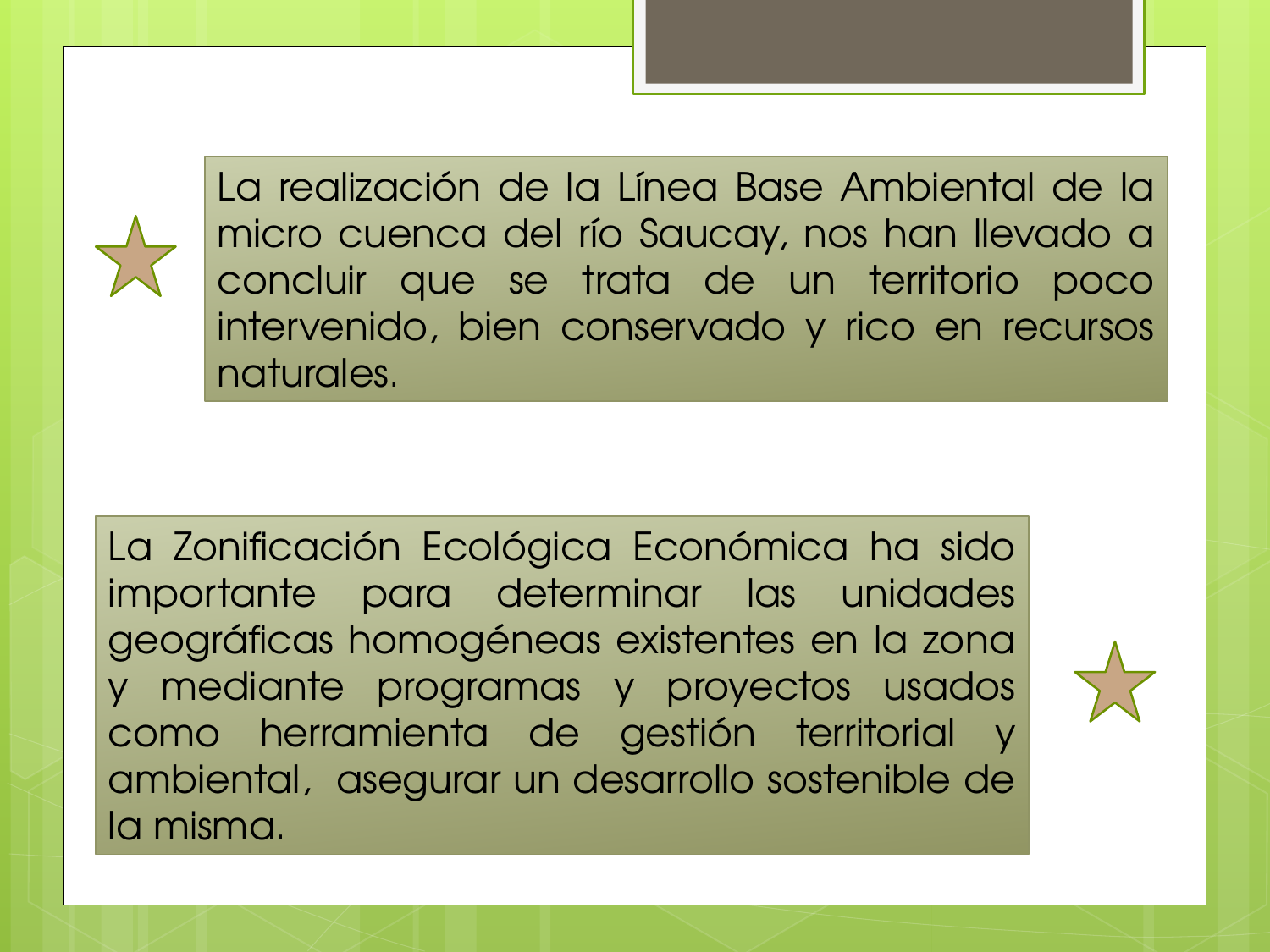

La realización de la Línea Base Ambiental de la micro cuenca del río Saucay, nos han llevado a concluir que se trata de un territorio poco intervenido, bien conservado y rico en recursos naturales.

La Zonificación Ecológica Económica ha sido importante para determinar las unidades geográficas homogéneas existentes en la zona y mediante programas y proyectos usados como herramienta de gestión territorial y ambiental,  asegurar un desarrollo sostenible de la misma.